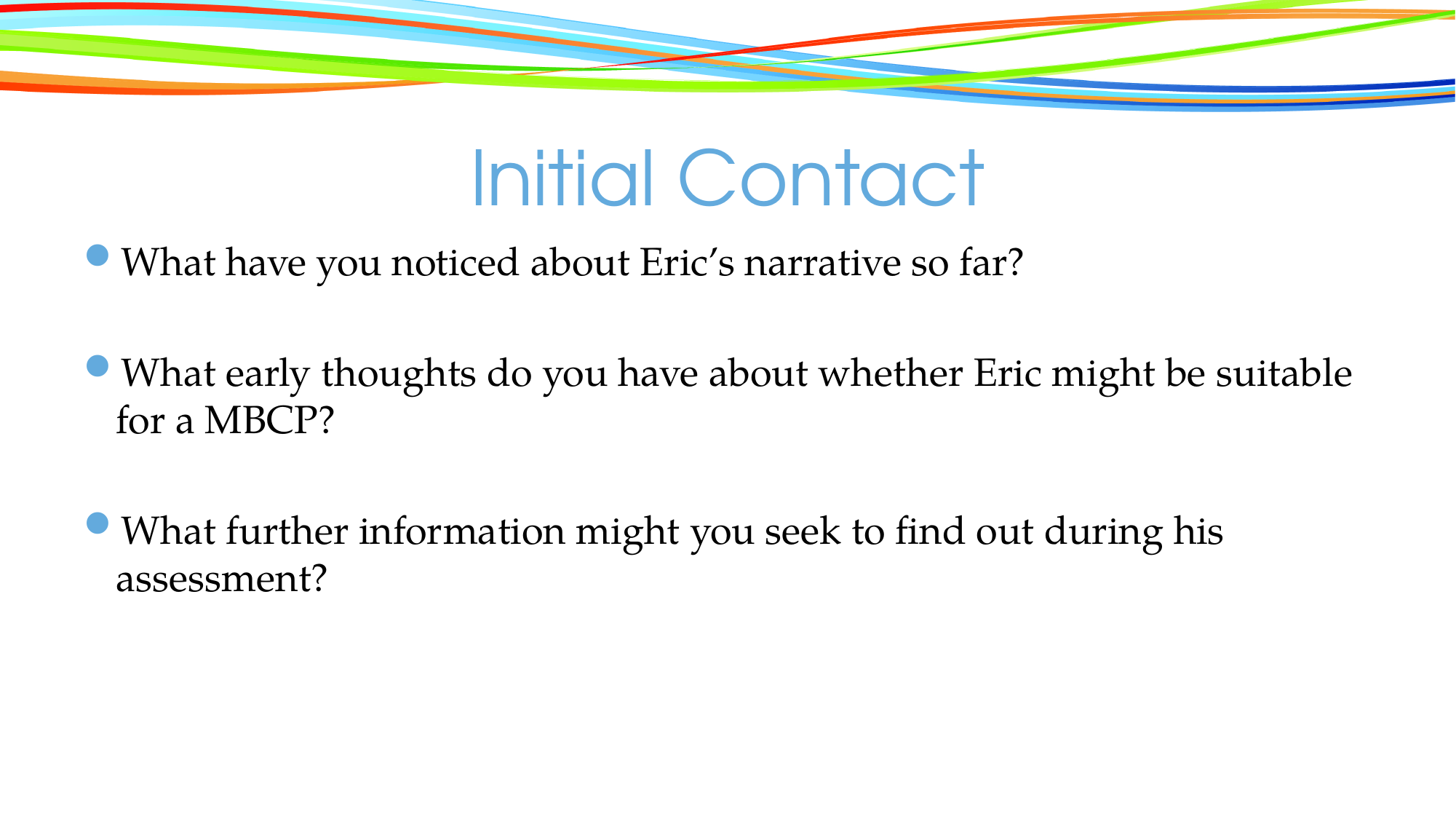

# Initial Contact
What have you noticed about Eric’s narrative so far?

What early thoughts do you have about whether Eric might be suitable for a MBCP?

What further information might you seek to find out during his assessment?